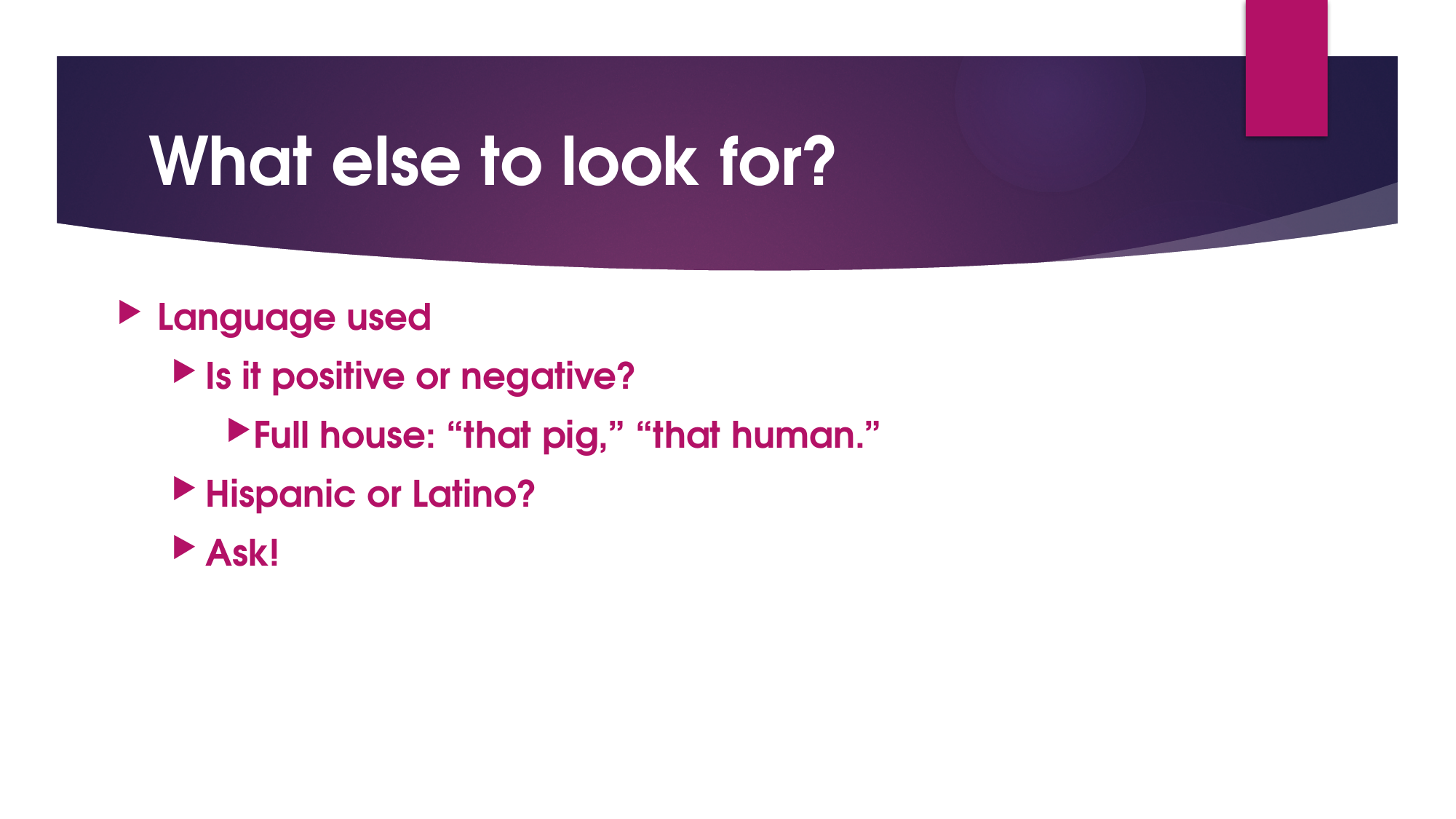

# What else to look for?
Language used
Is it positive or negative?
Full house: “that pig,” “that human.”
Hispanic or Latino?
Ask!